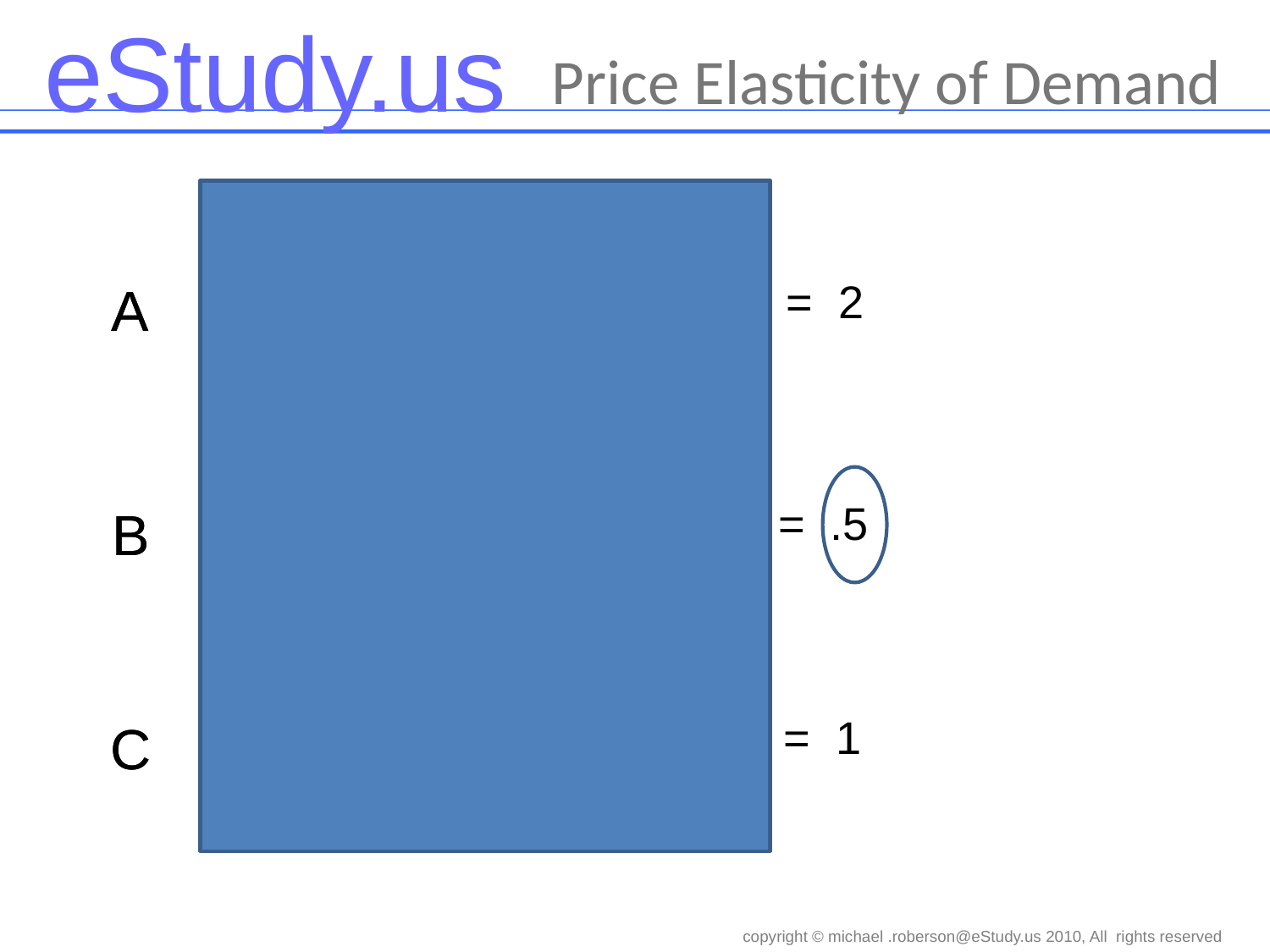

Price Elasticity of Demand
0

%∆Qd

%∆P
=

10%
20%

=  2
A
A
%∆Qd

%∆P
=
10%

5%

=  .5
B
B
%∆Qd

%∆P
=
10%

10%

=  1
C
C